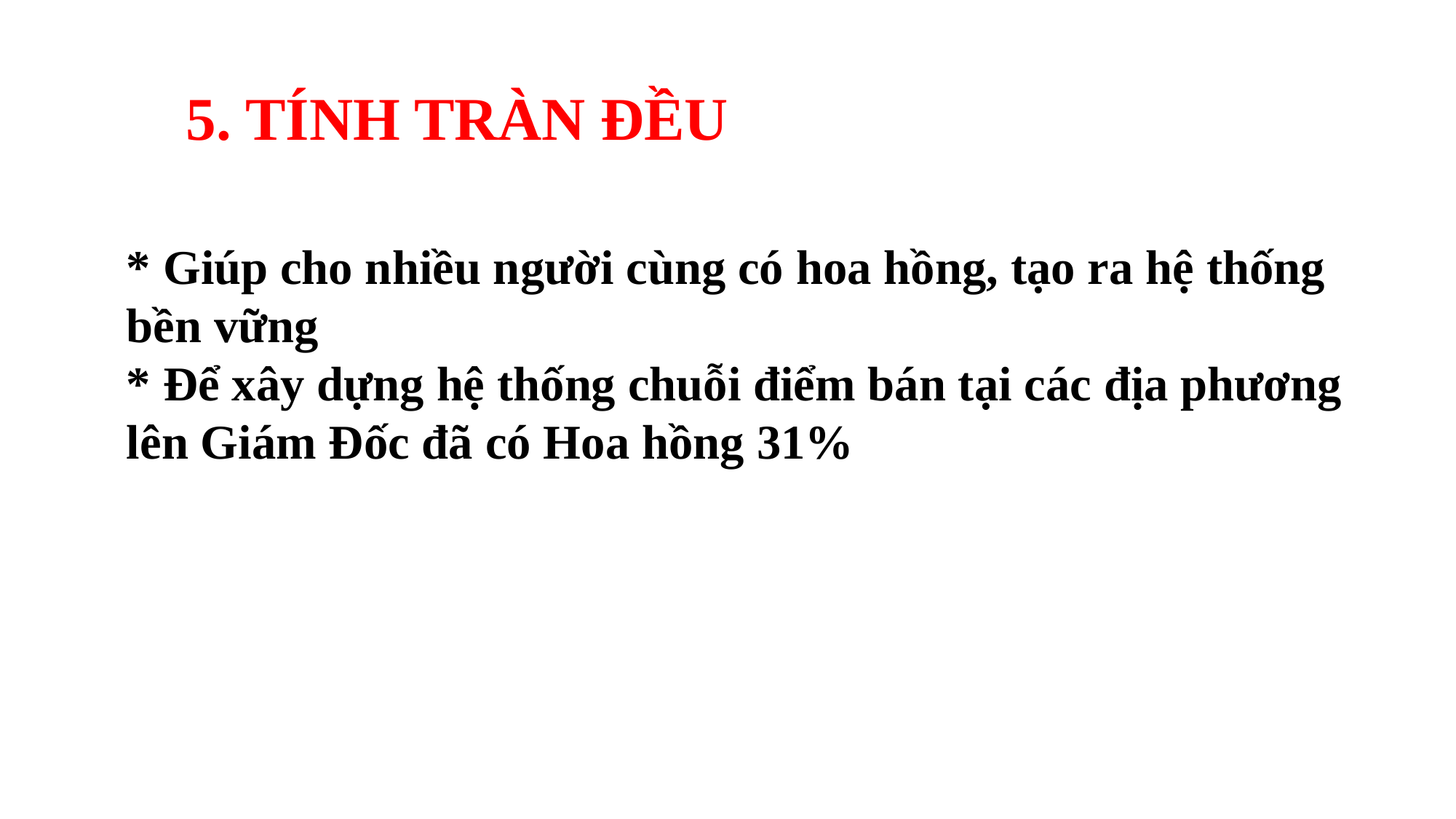

5. TÍNH TRÀN ĐỀU
* Giúp cho nhiều người cùng có hoa hồng, tạo ra hệ thống bền vững
* Để xây dựng hệ thống chuỗi điểm bán tại các địa phương
lên Giám Đốc đã có Hoa hồng 31%